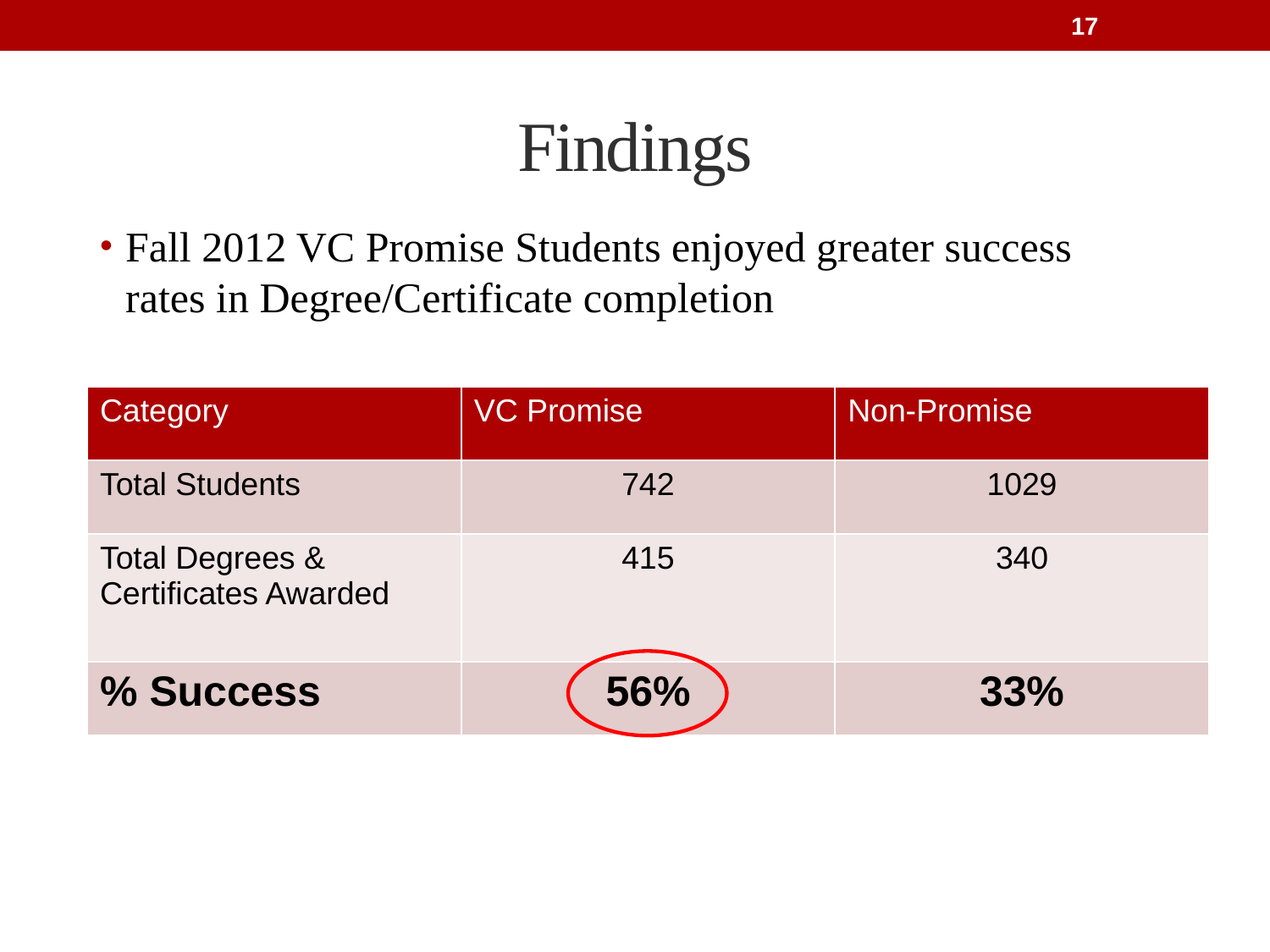

17
# Findings
Fall 2012 VC Promise Students enjoyed greater success rates in Degree/Certificate completion

| Category | VC Promise | Non-Promise |
| --- | --- | --- |
| Total Students | 742 | 1029 |
| Total Degrees & Certificates Awarded | 415 | 340 |
| % Success | 56% | 33% |